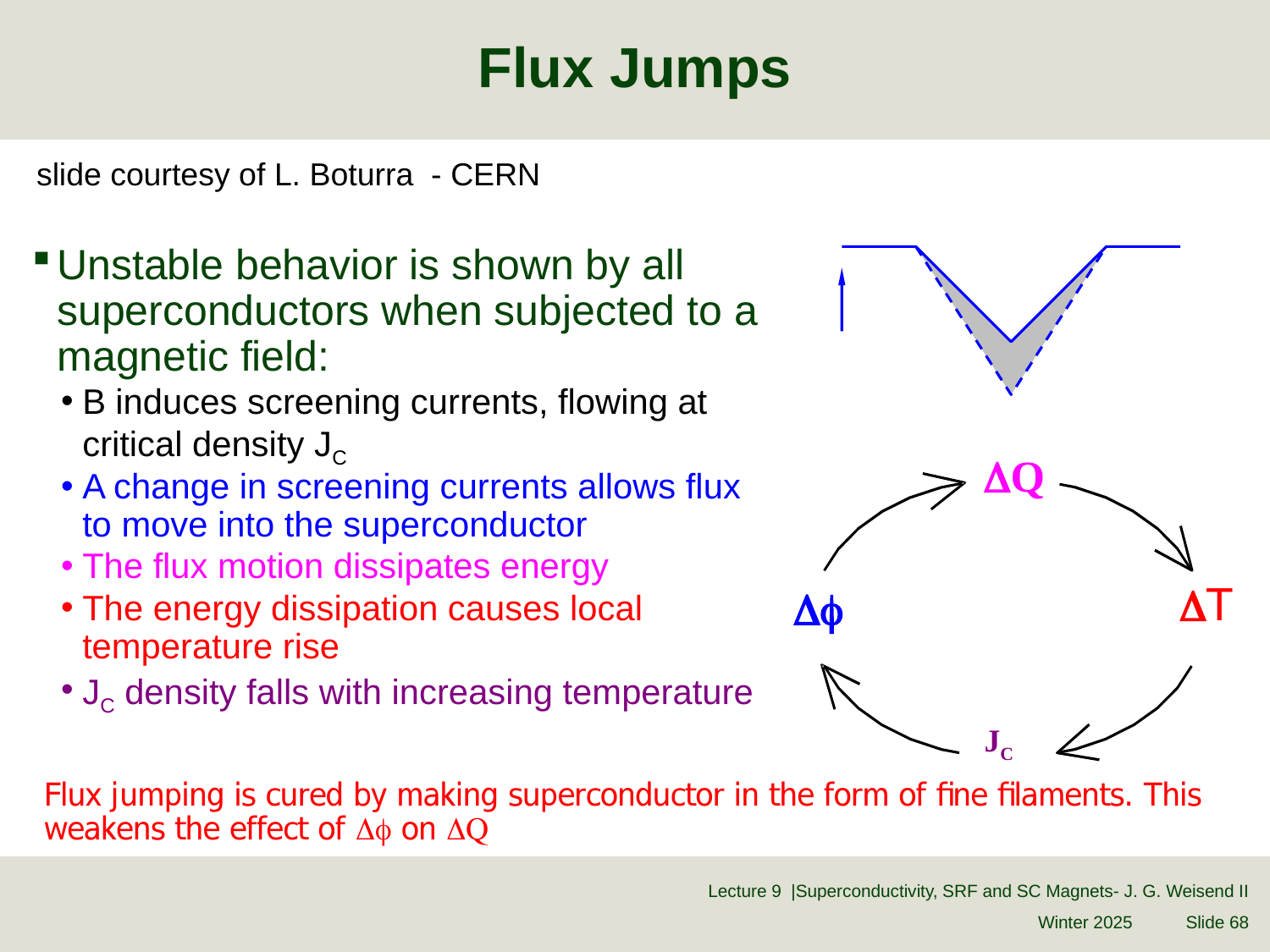

# Flux Jumps
slide courtesy of L. Boturra  - CERN
Unstable behavior is shown by all superconductors when subjected to a magnetic field:
B induces screening currents, flowing at critical density JC
A change in screening currents allows flux to move into the superconductor
The flux motion dissipates energy
The energy dissipation causes local temperature rise
JC density falls with increasing temperature

ΔQ

ΔT
Δφ

JC
Flux jumping is cured by making superconductor in the form of fine filaments. This weakens the effect of Δφ on ΔQ
Lecture 9  |Superconductivity, SRF and SC Magnets- J. G. Weisend II
Winter 2025
Slide 68